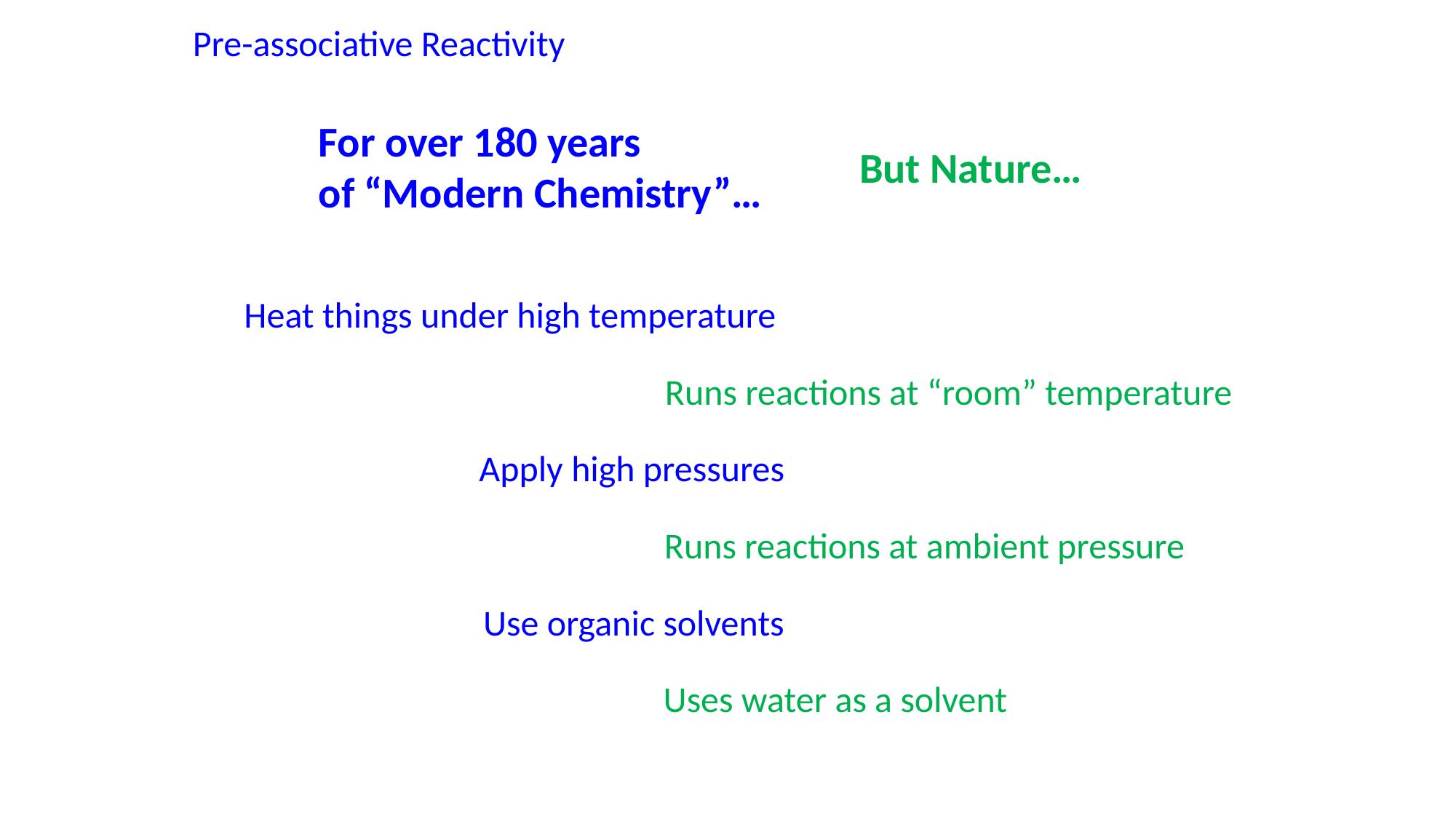

Pre-associative Reactivity
For over 180 years
of “Modern Chemistry”…
But Nature…
Heat things under high temperature
Runs reactions at “room” temperature
Apply high pressures
Runs reactions at ambient pressure
Use organic solvents
Uses water as a solvent